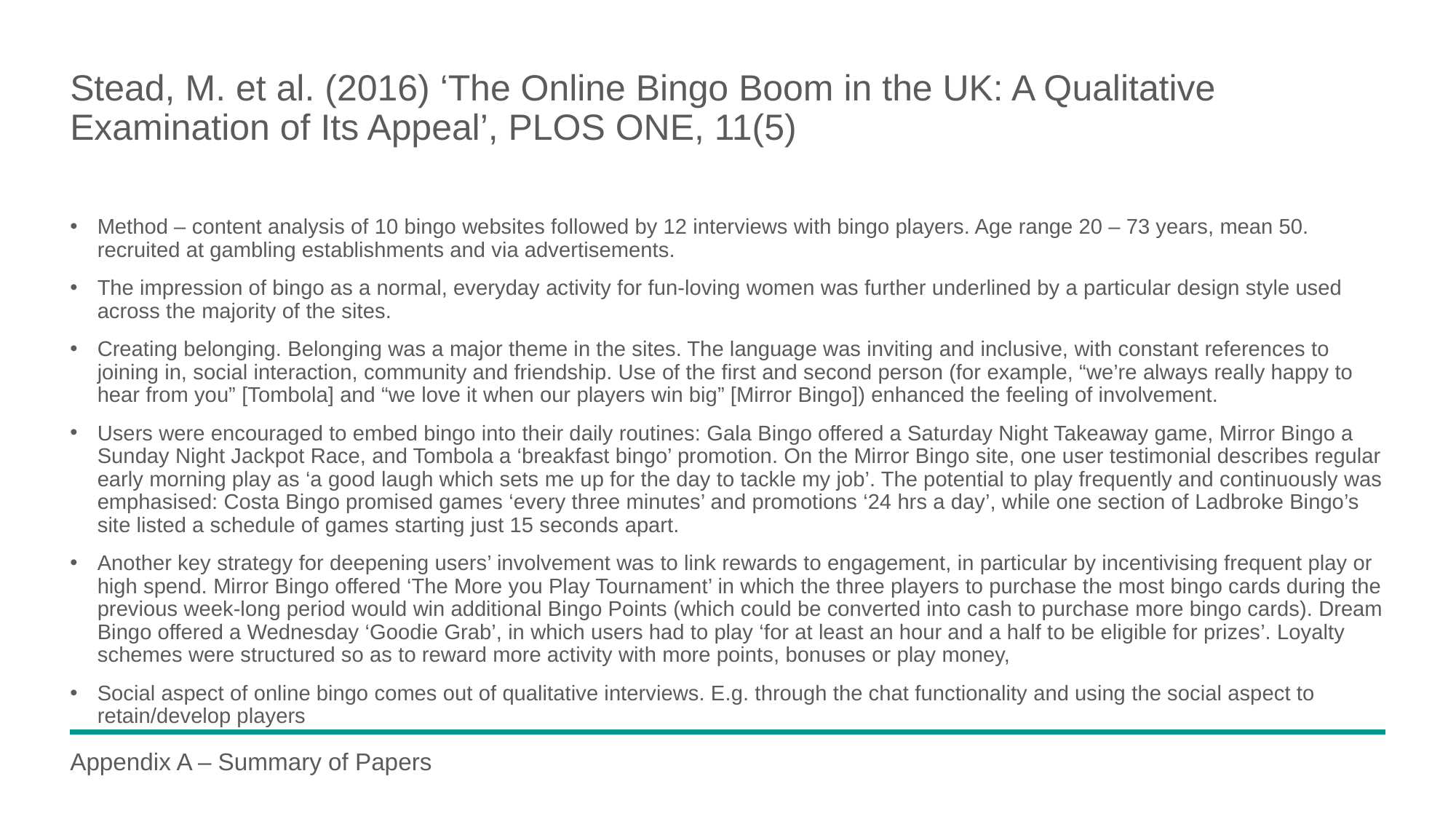

# Stead, M. et al. (2016) ‘The Online Bingo Boom in the UK: A Qualitative Examination of Its Appeal’, PLOS ONE, 11(5)
Method – content analysis of 10 bingo websites followed by 12 interviews with bingo players. Age range 20 – 73 years, mean 50. recruited at gambling establishments and via advertisements.
The impression of bingo as a normal, everyday activity for fun-loving women was further underlined by a particular design style used across the majority of the sites.
Creating belonging. Belonging was a major theme in the sites. The language was inviting and inclusive, with constant references to joining in, social interaction, community and friendship. Use of the first and second person (for example, “we’re always really happy to hear from you” [Tombola] and “we love it when our players win big” [Mirror Bingo]) enhanced the feeling of involvement.
Users were encouraged to embed bingo into their daily routines: Gala Bingo offered a Saturday Night Takeaway game, Mirror Bingo a Sunday Night Jackpot Race, and Tombola a ‘breakfast bingo’ promotion. On the Mirror Bingo site, one user testimonial describes regular early morning play as ‘a good laugh which sets me up for the day to tackle my job’. The potential to play frequently and continuously was emphasised: Costa Bingo promised games ‘every three minutes’ and promotions ‘24 hrs a day’, while one section of Ladbroke Bingo’s site listed a schedule of games starting just 15 seconds apart.
Another key strategy for deepening users’ involvement was to link rewards to engagement, in particular by incentivising frequent play or high spend. Mirror Bingo offered ‘The More you Play Tournament’ in which the three players to purchase the most bingo cards during the previous week-long period would win additional Bingo Points (which could be converted into cash to purchase more bingo cards). Dream Bingo offered a Wednesday ‘Goodie Grab’, in which users had to play ‘for at least an hour and a half to be eligible for prizes’. Loyalty schemes were structured so as to reward more activity with more points, bonuses or play money,
Social aspect of online bingo comes out of qualitative interviews. E.g. through the chat functionality and using the social aspect to retain/develop players
Appendix A – Summary of Papers